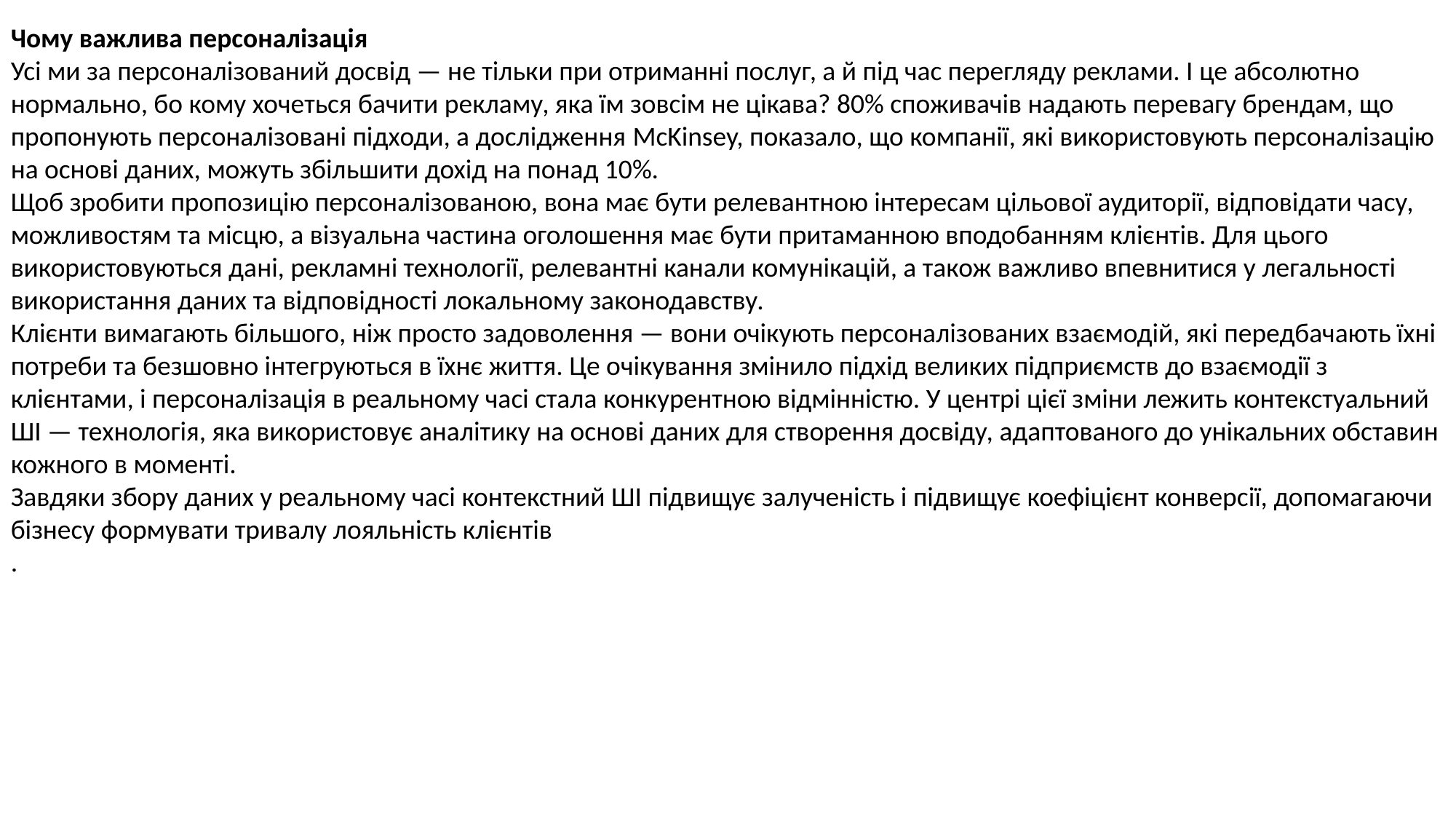

Чому важлива персоналізація
Усі ми за персоналізований досвід — не тільки при отриманні послуг, а й під час перегляду реклами. І це абсолютно нормально, бо кому хочеться бачити рекламу, яка їм зовсім не цікава? 80% споживачів надають перевагу брендам, що пропонують персоналізовані підходи, а дослідження McKinsey, показало, що компанії, які використовують персоналізацію на основі даних, можуть збільшити дохід на понад 10%.
Щоб зробити пропозицію персоналізованою, вона має бути релевантною інтересам цільової аудиторії, відповідати часу, можливостям та місцю, а візуальна частина оголошення має бути притаманною вподобанням клієнтів. Для цього використовуються дані, рекламні технології, релевантні канали комунікацій, а також важливо впевнитися у легальності використання даних та відповідності локальному законодавству.
Клієнти вимагають більшого, ніж просто задоволення — вони очікують персоналізованих взаємодій, які передбачають їхні потреби та безшовно інтегруються в їхнє життя. Це очікування змінило підхід великих підприємств до взаємодії з клієнтами, і персоналізація в реальному часі стала конкурентною відмінністю. У центрі цієї зміни лежить контекстуальний ШІ — технологія, яка використовує аналітику на основі даних для створення досвіду, адаптованого до унікальних обставин кожного в моменті.
Завдяки збору даних у реальному часі контекстний ШІ підвищує залученість і підвищує коефіцієнт конверсії, допомагаючи бізнесу формувати тривалу лояльність клієнтів
.